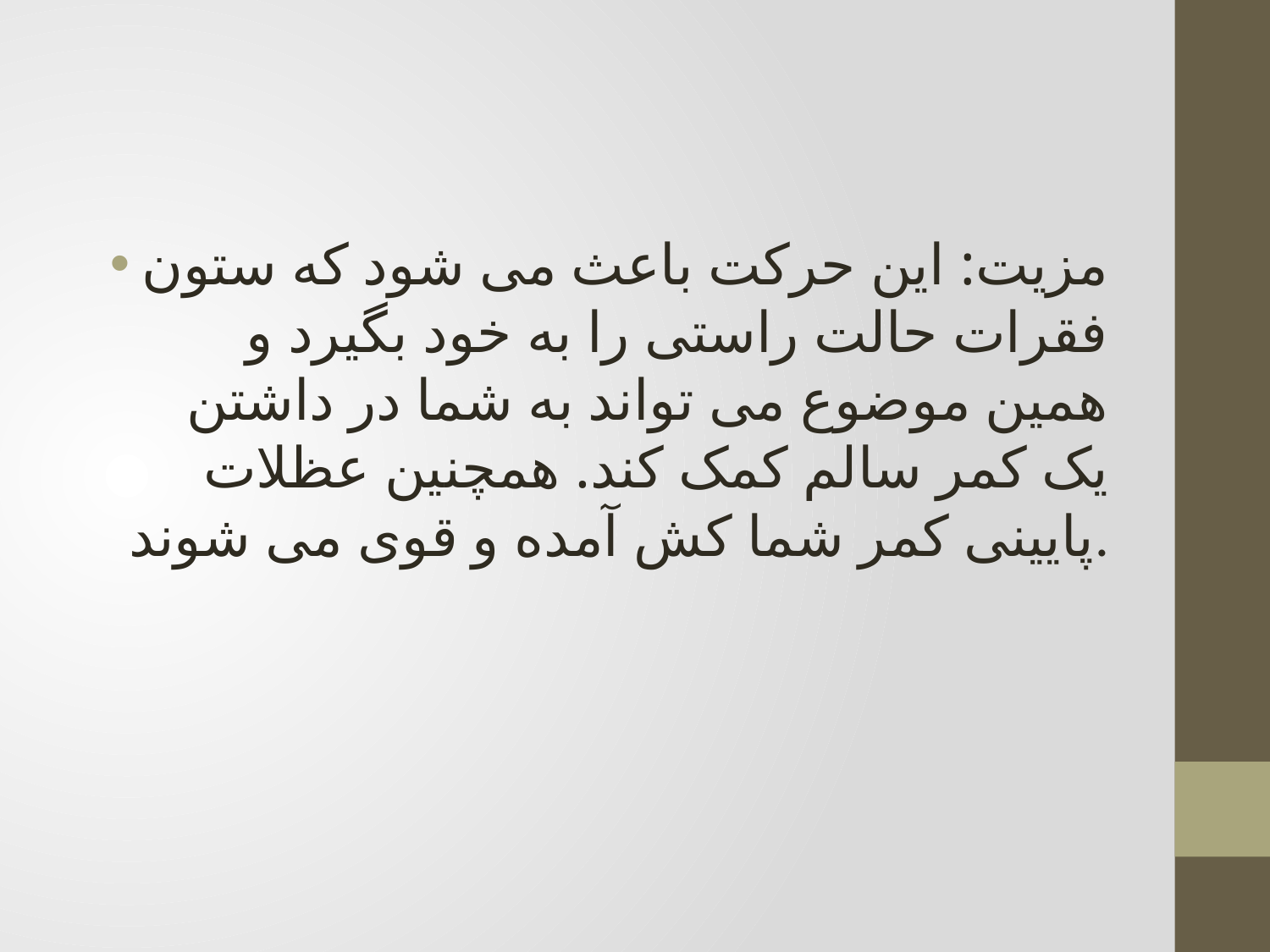

مزیت: این حرکت باعث می شود که ستون فقرات حالت راستی را به خود بگیرد و همین موضوع می تواند به شما در داشتن یک کمر سالم کمک کند. همچنین عظلات پایینی کمر شما کش آمده و قوی می شوند.